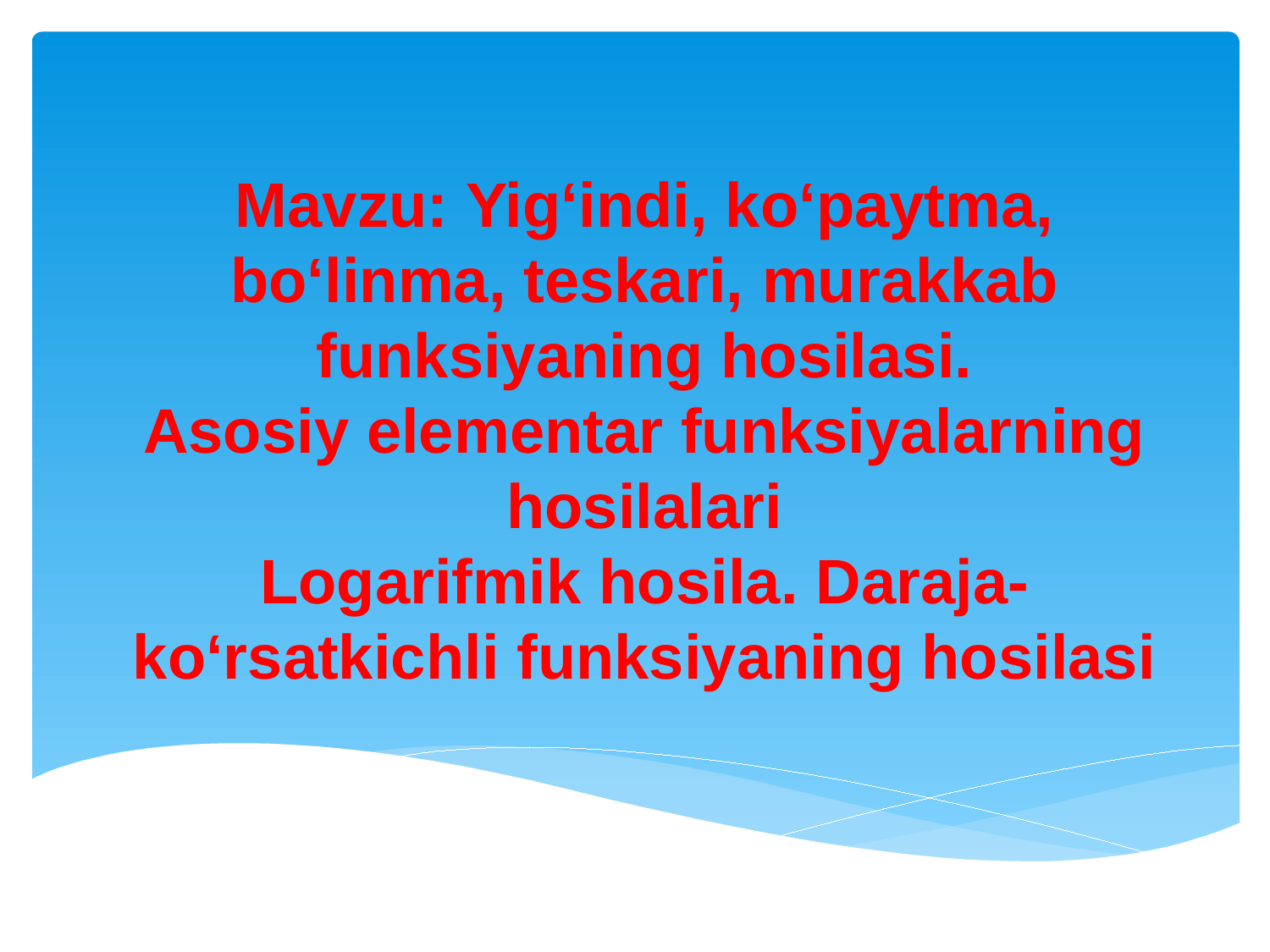

# Mavzu: Yig‘indi, ko‘paytma, bo‘linma, teskari, murakkab funksiyaning hosilasi. Asosiy elementar funksiyalarning hosilalari Logarifmik hosila. Daraja-ko‘rsatkichli funksiyaning hosilasi